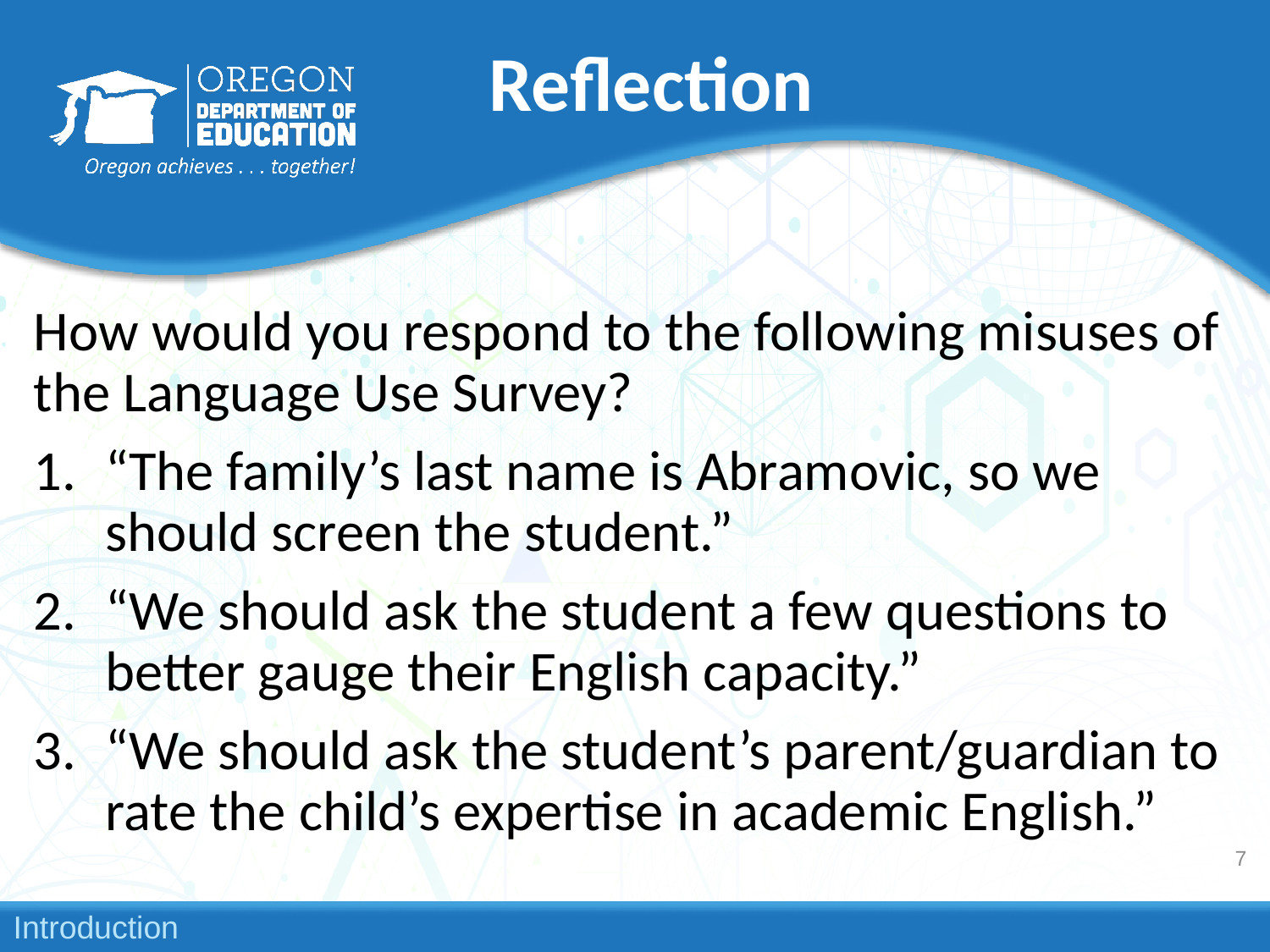

# Reflection
How would you respond to the following misuses of the Language Use Survey?
“The family’s last name is Abramovic, so we should screen the student.”
“We should ask the student a few questions to better gauge their English capacity.”
“We should ask the student’s parent/guardian to rate the child’s expertise in academic English.”
7
Introduction